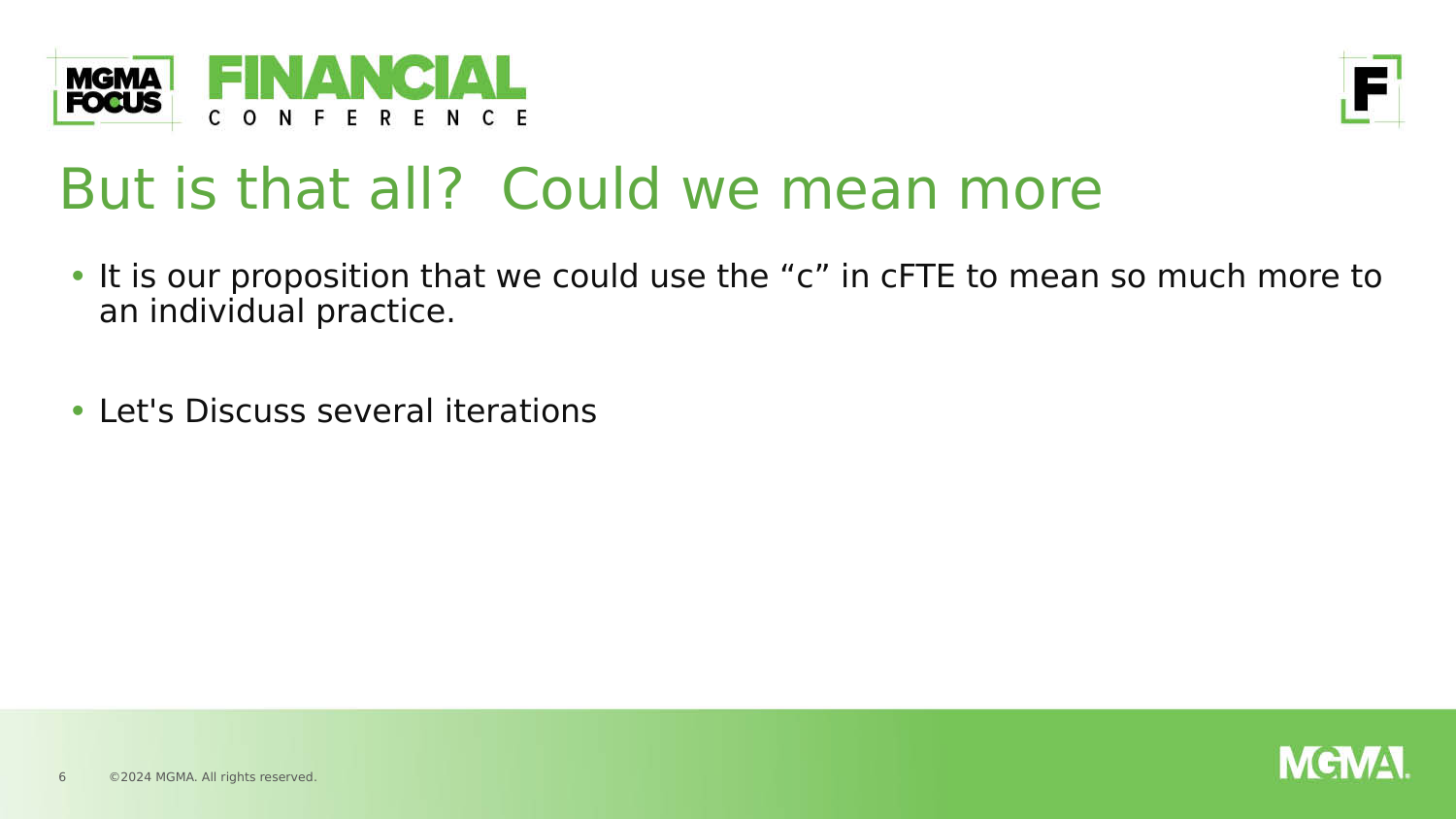

# But is that all?  Could we mean more
It is our proposition that we could use the “c” in cFTE to mean so much more to an individual practice.

Let's Discuss several iterations